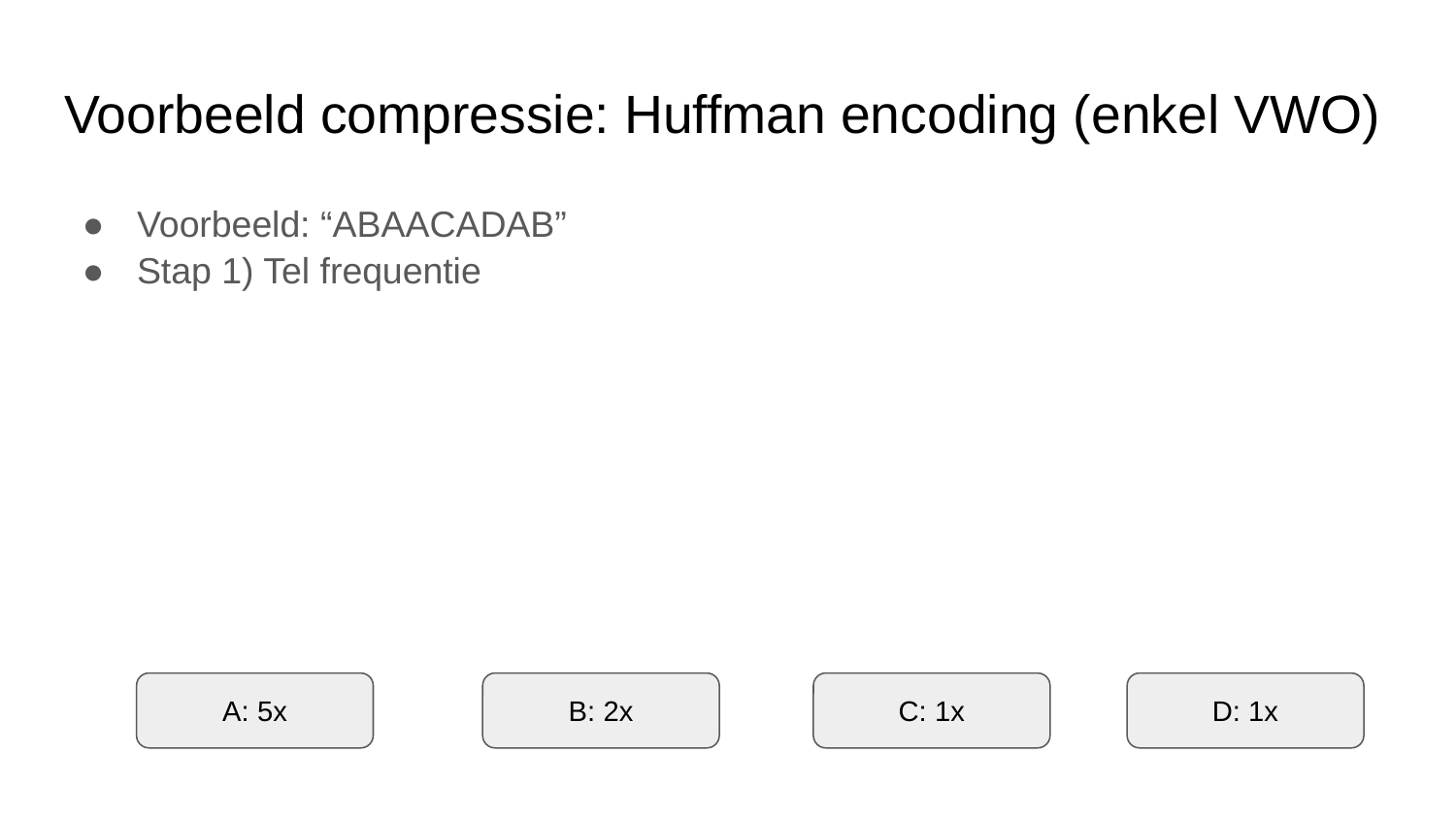

# Voorbeeld compressie: Huffman encoding (enkel VWO)
Voorbeeld: “ABAACADAB”
Stap 1) Tel frequentie
A: 5x
B: 2x
C: 1x
D: 1x